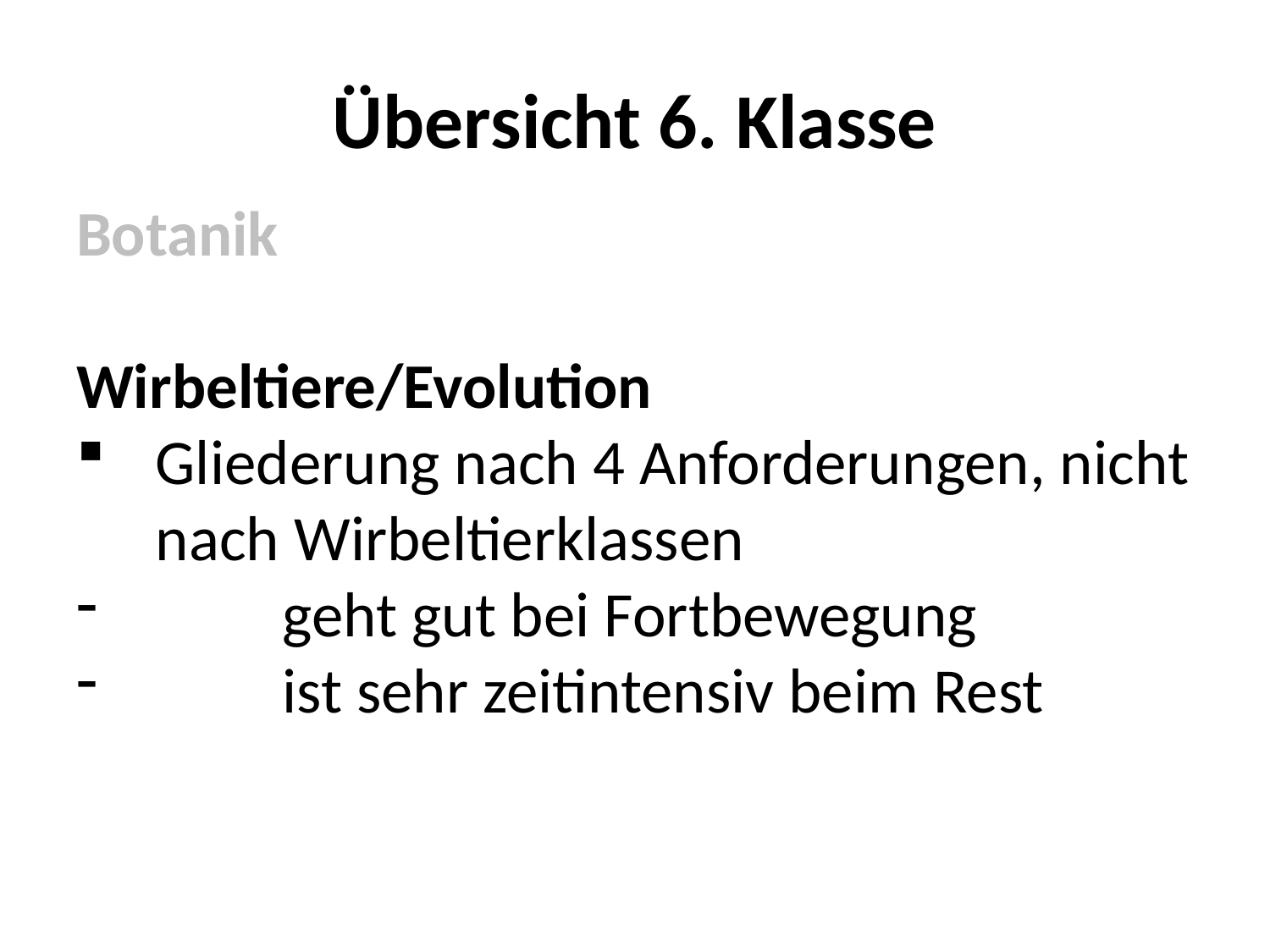

# Übersicht 6. Klasse
Botanik

Wirbeltiere/Evolution
Gliederung nach 4 Anforderungen, nicht nach Wirbeltierklassen
	geht gut bei Fortbewegung
	ist sehr zeitintensiv beim Rest